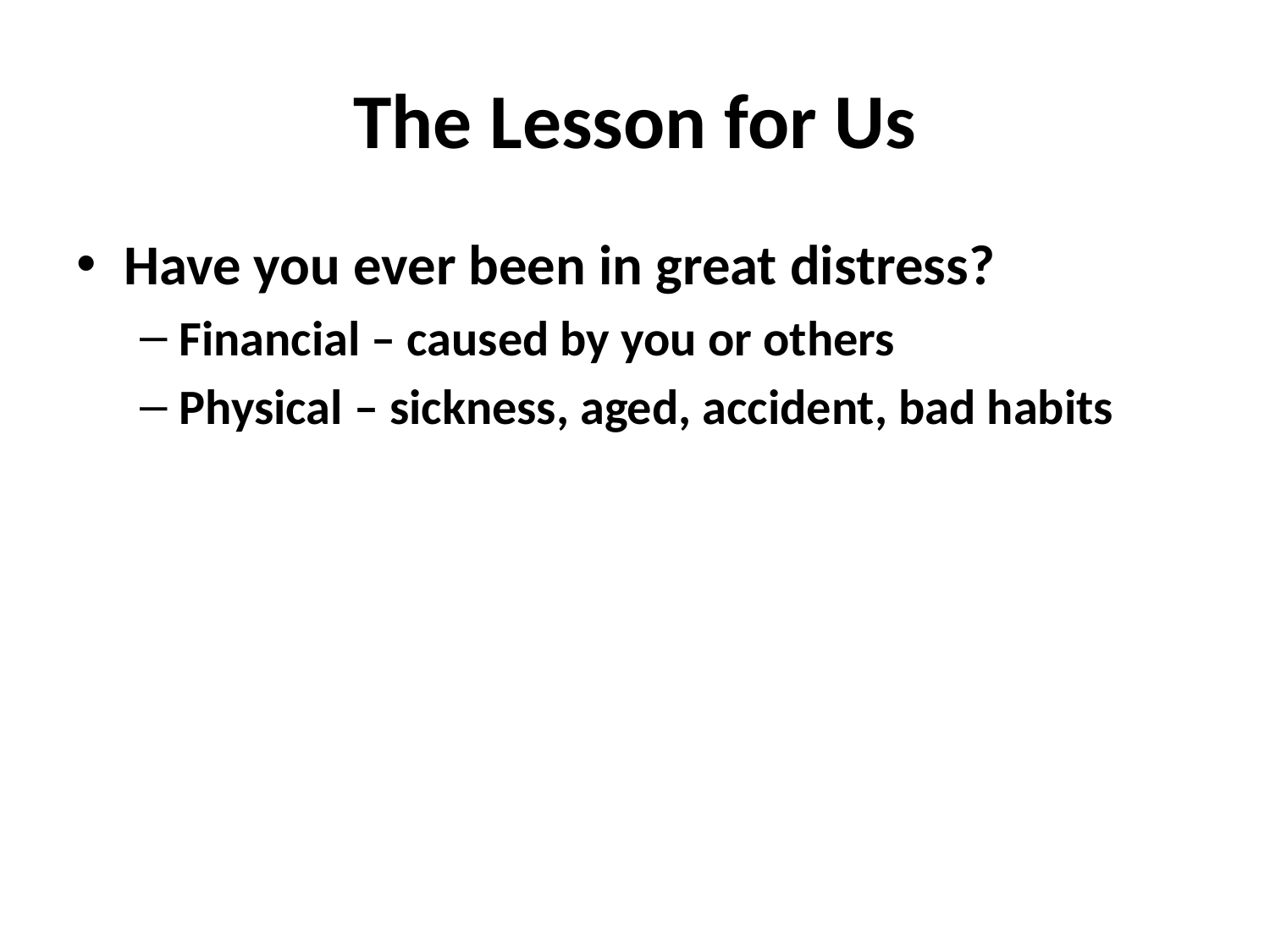

# The Lesson for Us
Have you ever been in great distress?
Financial – caused by you or others
Physical – sickness, aged, accident, bad habits